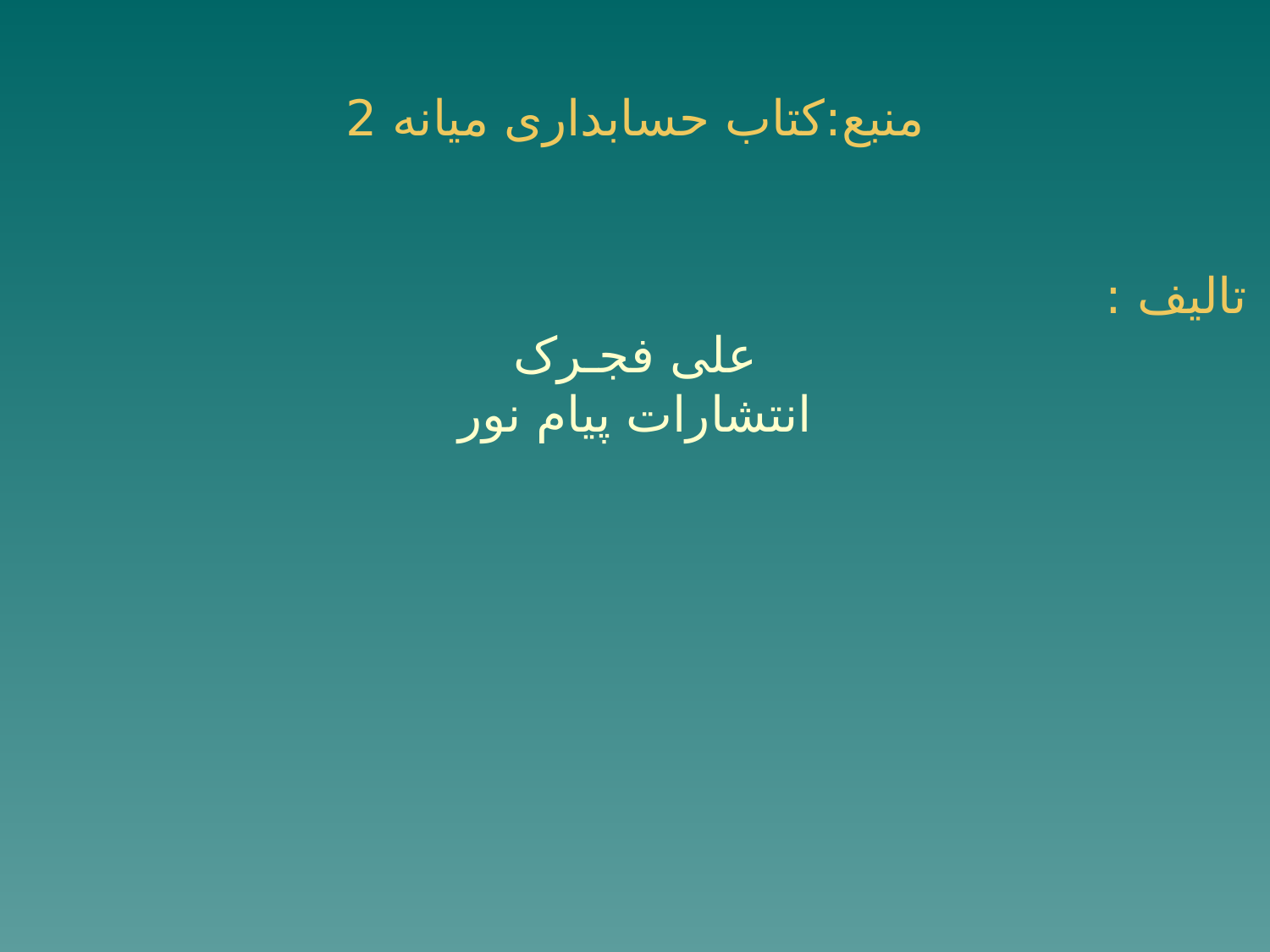

منبع:کتاب حسابداری میانه 2

تالیف :
علی فجـرک
انتشارات پیام نور